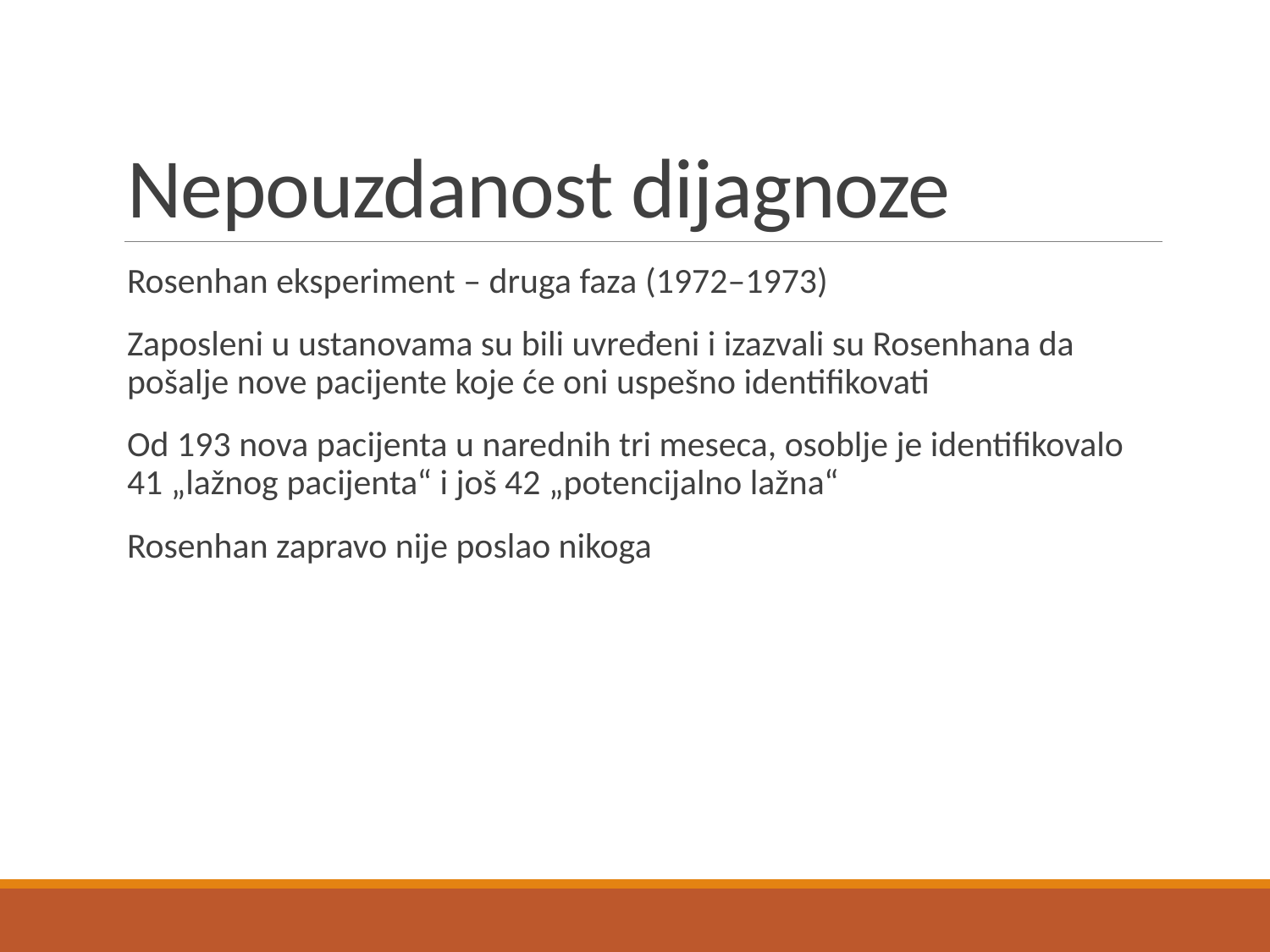

# Nepouzdanost dijagnoze
Rosenhan eksperiment – druga faza (1972–1973)
Zaposleni u ustanovama su bili uvređeni i izazvali su Rosenhana da pošalje nove pacijente koje će oni uspešno identifikovati
Od 193 nova pacijenta u narednih tri meseca, osoblje je identifikovalo 41 „lažnog pacijenta“ i još 42 „potencijalno lažna“
Rosenhan zapravo nije poslao nikoga